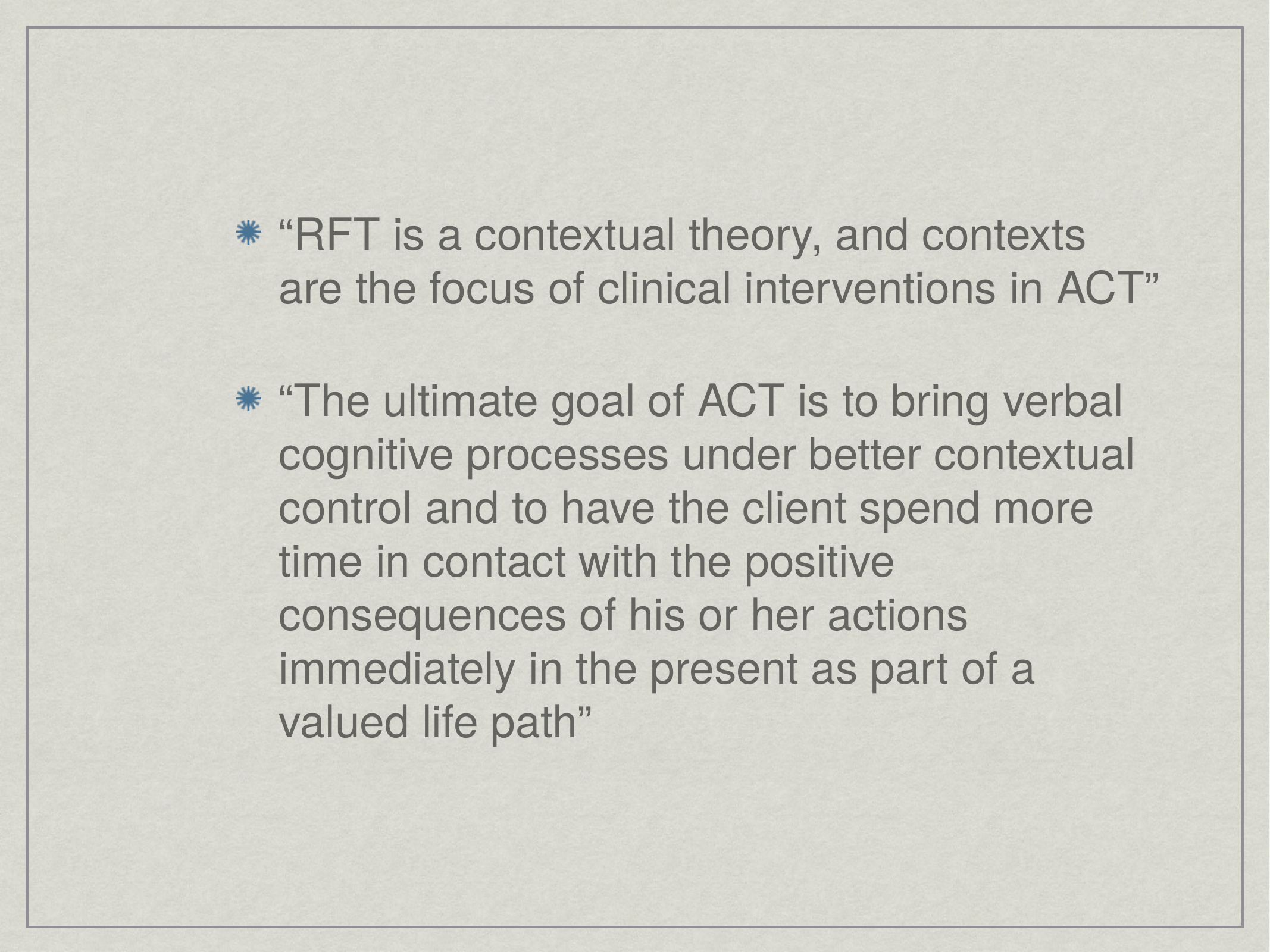

“RFT is a contextual theory, and contexts are the focus of clinical interventions in ACT”
“The ultimate goal of ACT is to bring verbal cognitive processes under better contextual control and to have the client spend more time in contact with the positive consequences of his or her actions immediately in the present as part of a valued life path”